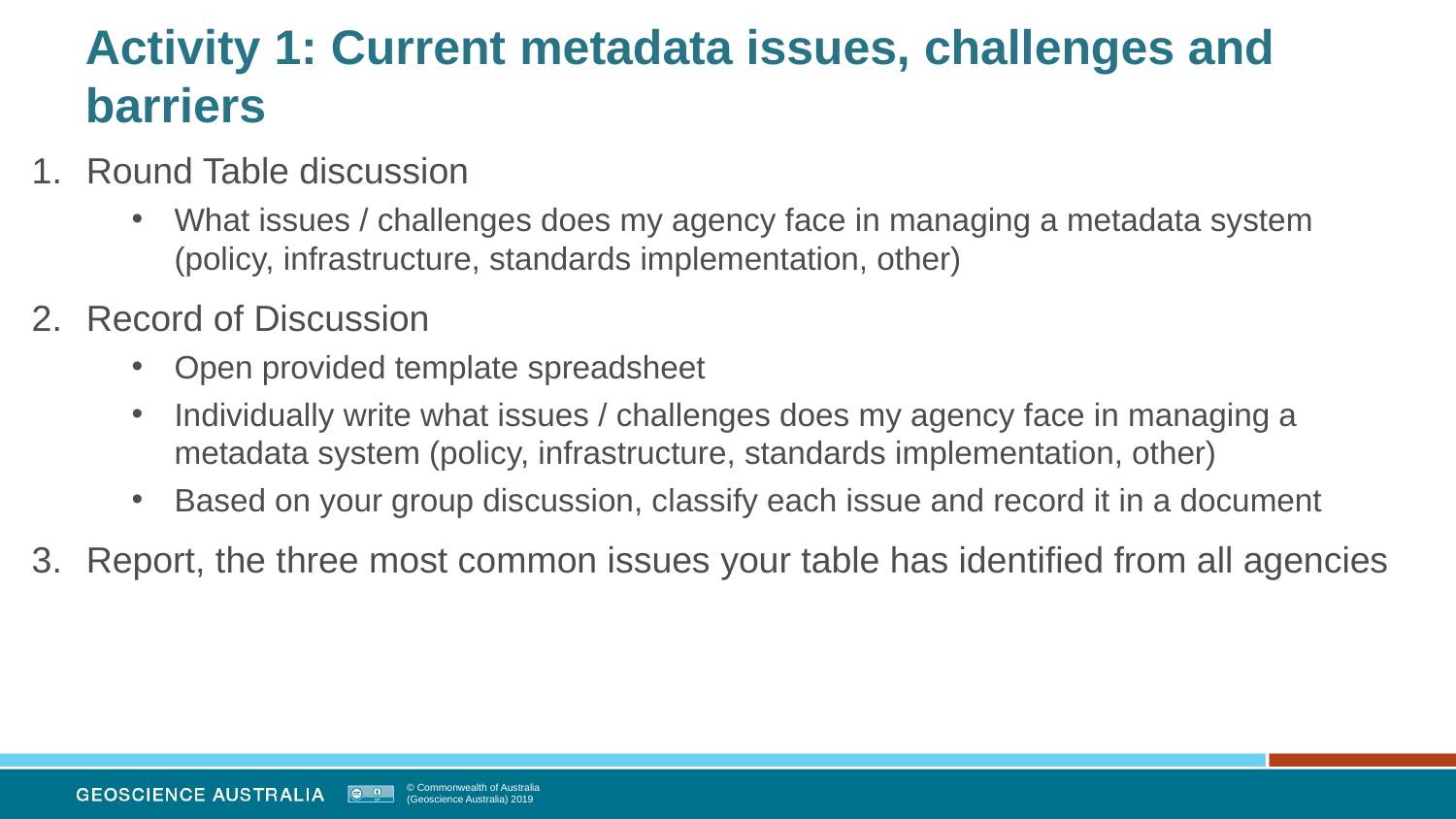

# Activity 1: Current metadata issues, challenges and barriers
Round Table discussion
What issues / challenges does my agency face in managing a metadata system (policy, infrastructure, standards implementation, other)
Record of Discussion
Open provided template spreadsheet
Individually write what issues / challenges does my agency face in managing a metadata system (policy, infrastructure, standards implementation, other)
Based on your group discussion, classify each issue and record it in a document
Report, the three most common issues your table has identified from all agencies